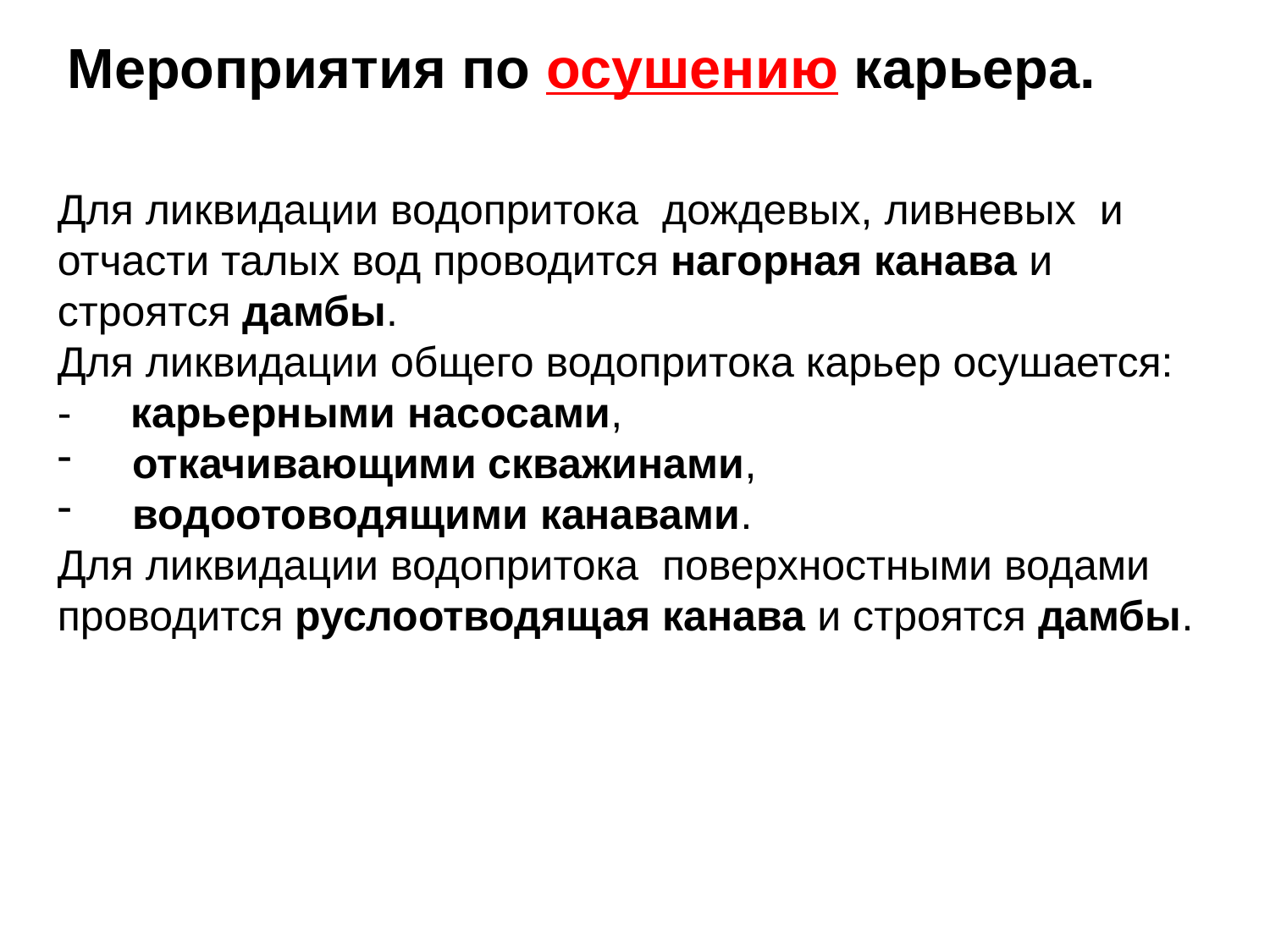

Мероприятия по осушению карьера.
Для ликвидации водопритока  дождевых, ливневых  и отчасти талых вод проводится нагорная канава и строятся дамбы.
Для ликвидации общего водопритока карьер осушается:
-     карьерными насосами,
   откачивающими скважинами,
   водоотоводящими канавами.
Для ликвидации водопритока  поверхностными водами  проводится руслоотводящая канава и строятся дамбы.